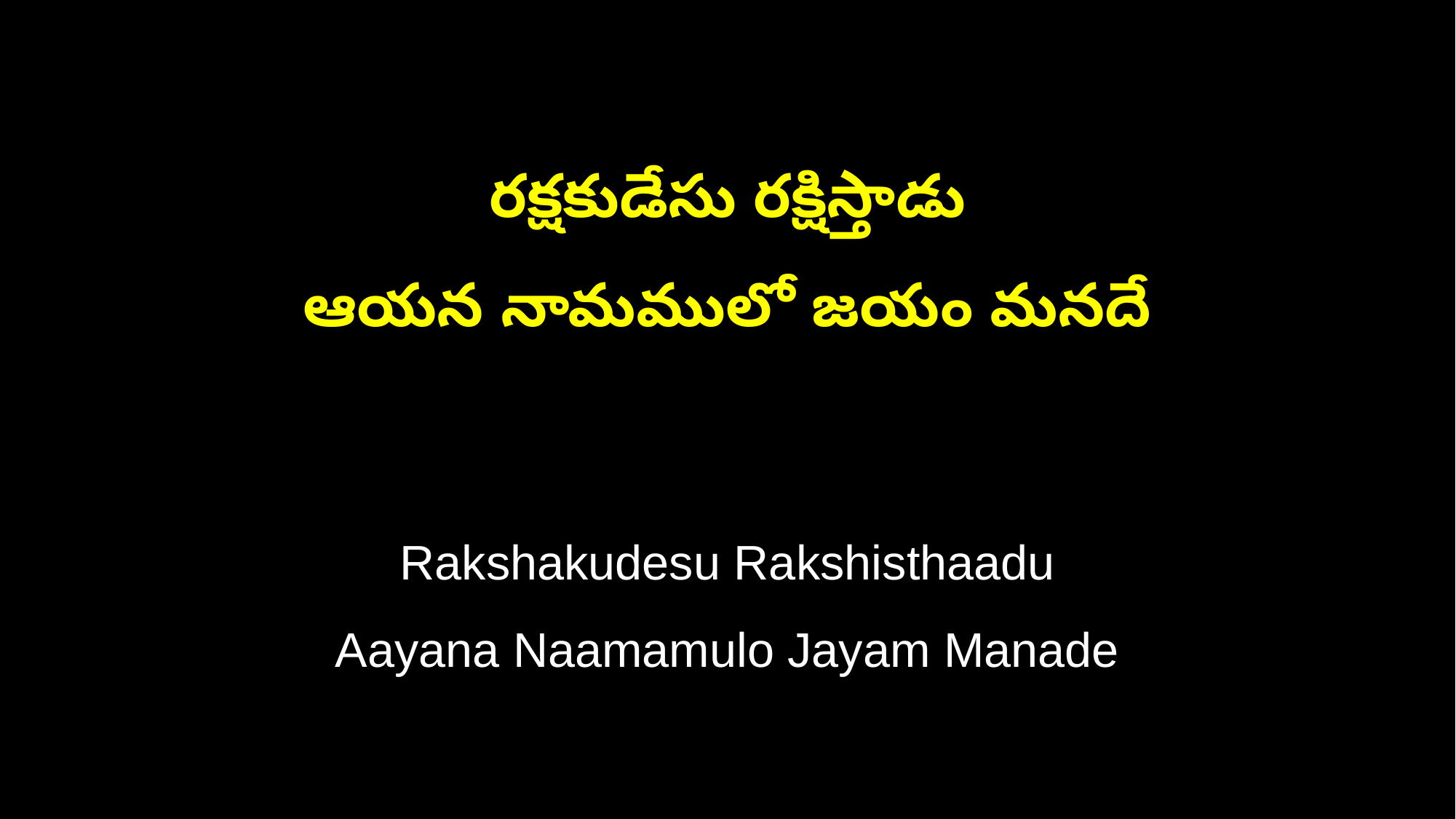

రక్షకుడేసు రక్షిస్తాడు
ఆయన నామములో జయం మనదే
Rakshakudesu Rakshisthaadu
Aayana Naamamulo Jayam Manade